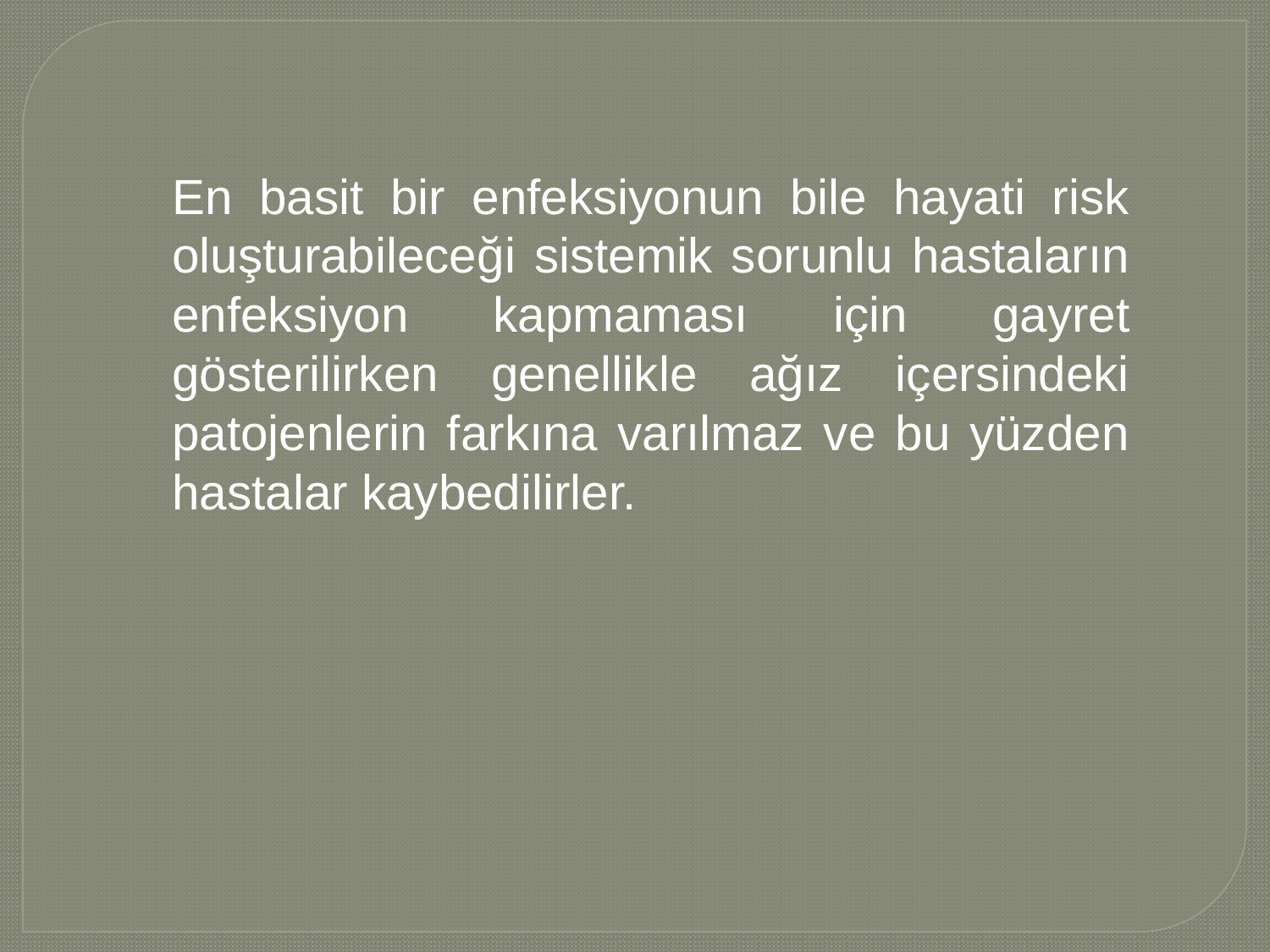

En basit bir enfeksiyonun bile hayati risk oluşturabileceği sistemik sorunlu hastaların enfeksiyon kapmaması için gayret gösterilirken genellikle ağız içersindeki patojenlerin farkına varılmaz ve bu yüzden hastalar kaybedilirler.